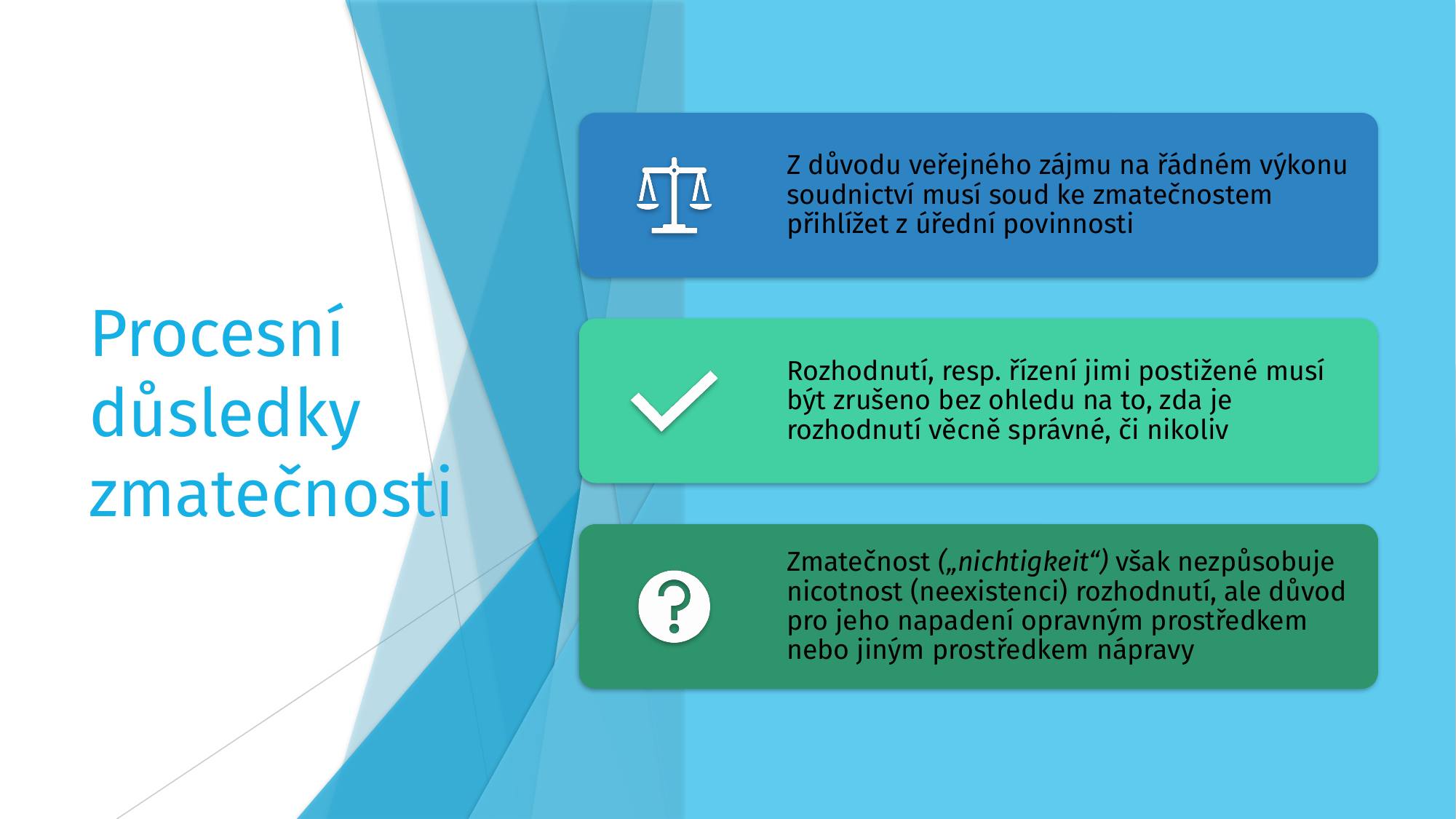

Z důvodu veřejného zájmu na řádném výkonu soudnictví musí soud ke zmatečnostem přihlížet z úřední povinnosti
Rozhodnutí, resp. řízení jimi postižené musí být zrušeno bez ohledu na to, zda je rozhodnutí věcně správné, či nikoliv
Zmatečnost („nichtigkeit“) však nezpůsobuje nicotnost (neexistenci) rozhodnutí, ale důvod pro jeho napadení opravným prostředkem nebo jiným prostředkem nápravy
# Procesní důsledky zmatečnosti